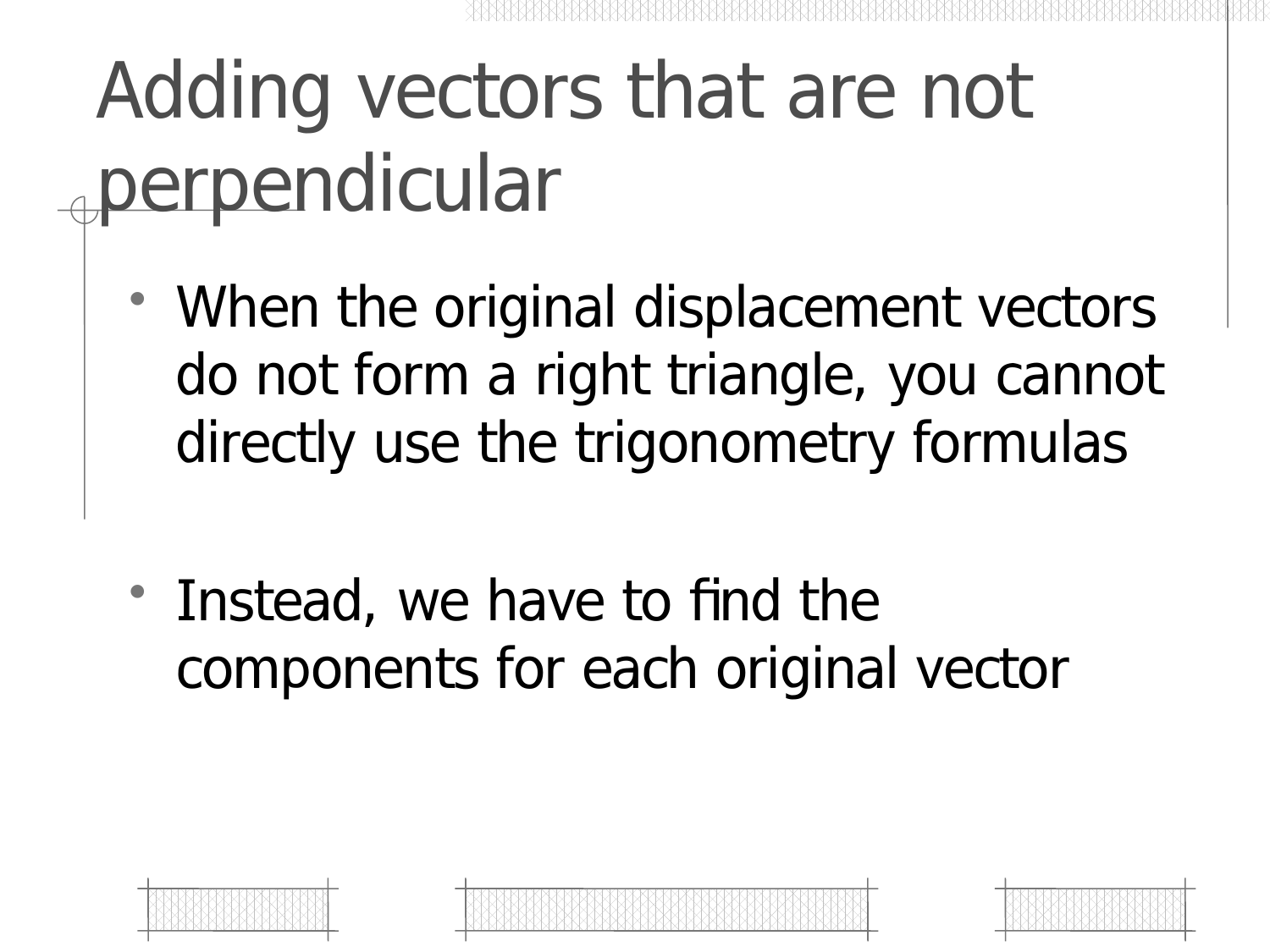

# Adding vectors that are not perpendicular
When the original displacement vectors do not form a right triangle, you cannot directly use the trigonometry formulas

Instead, we have to find the components for each original vector